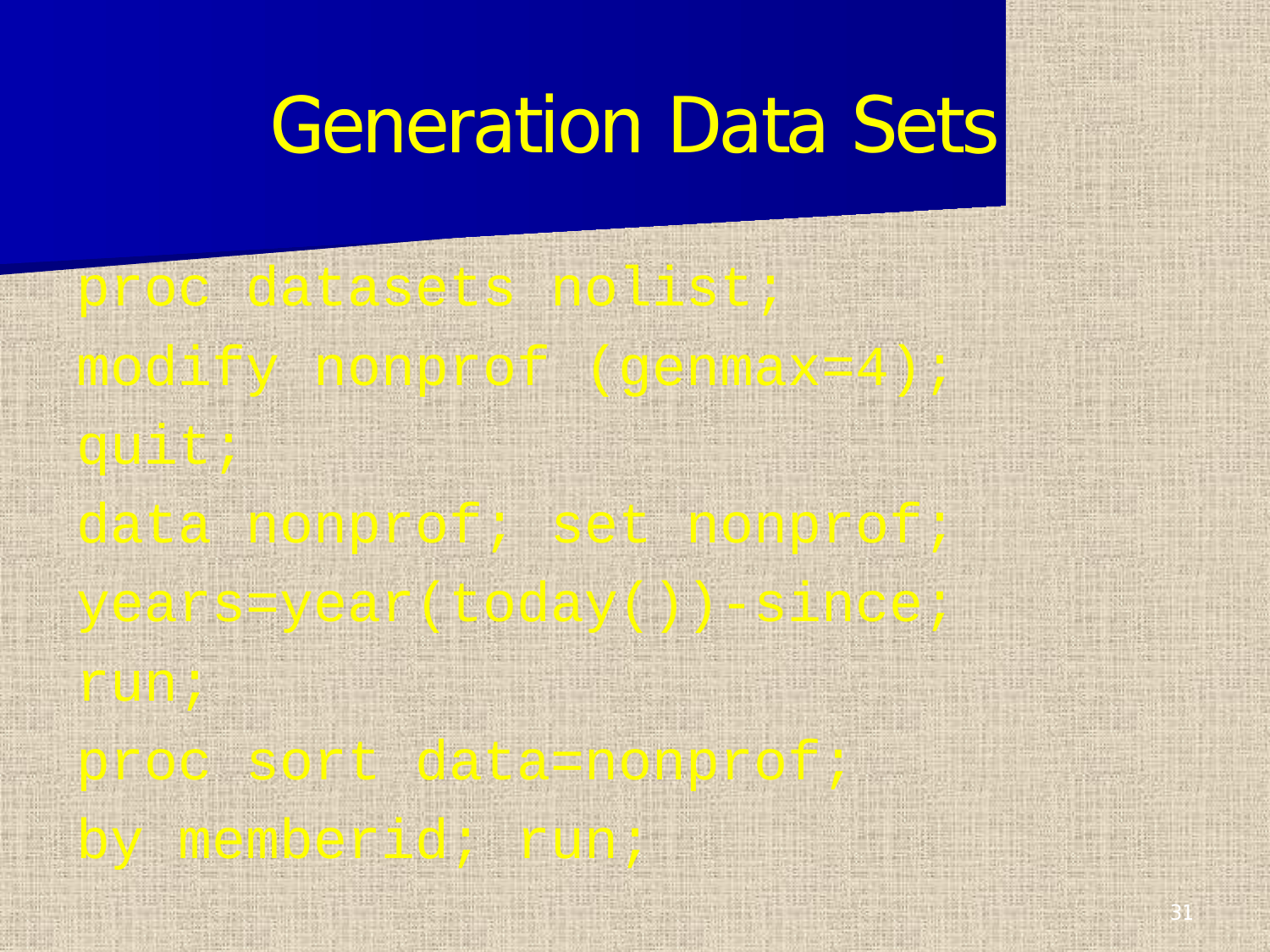

# Generation Data Sets
proc datasets nolist;
modify nonprof (genmax=4);
quit;
data nonprof; set nonprof;
years=year(today())-since;
run;
proc sort data=nonprof;
by memberid; run;
31